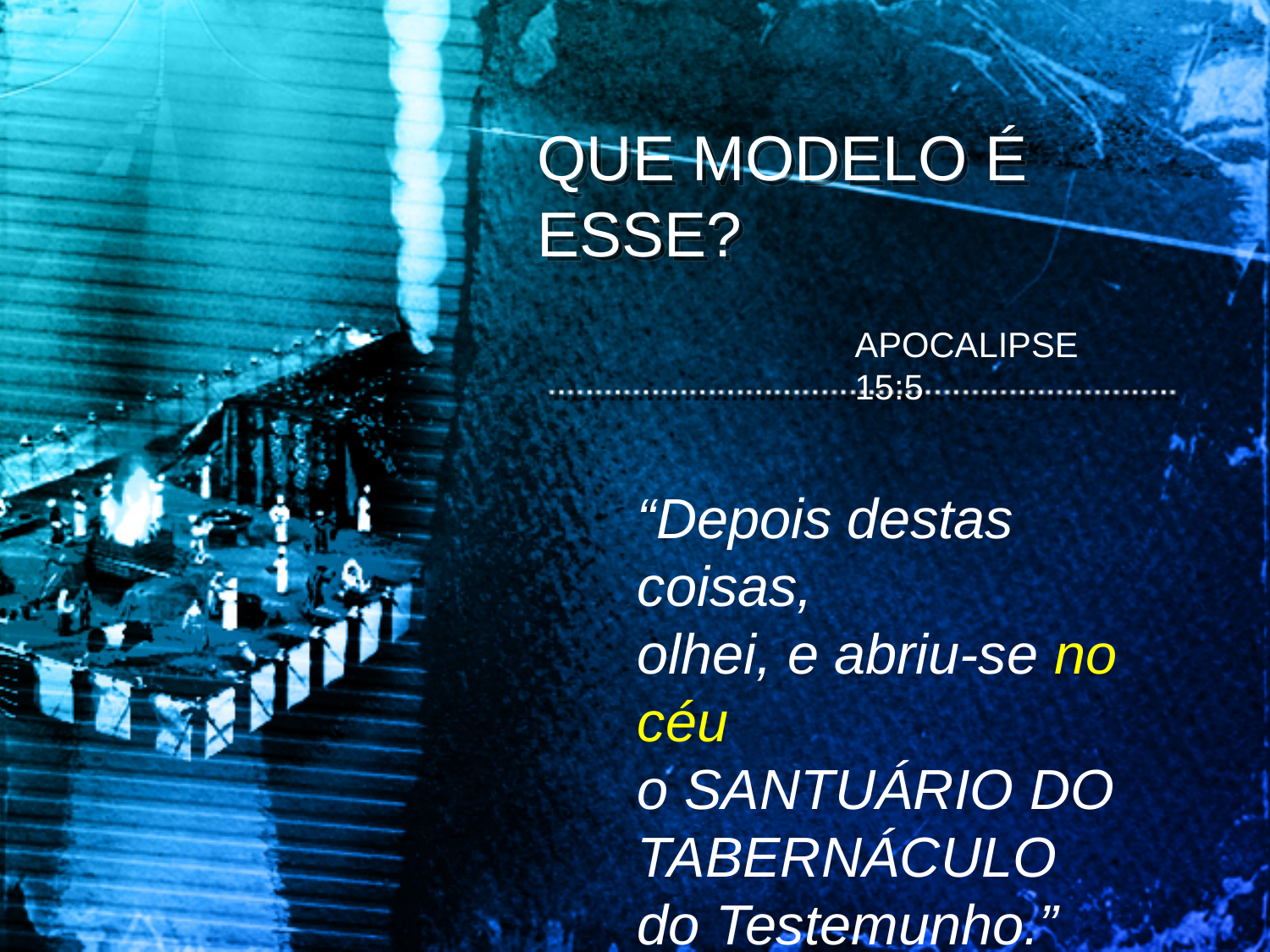

QUE MODELO É ESSE?
APOCALIPSE 15:5
“Depois destas coisas,
olhei, e abriu-se no céu
o SANTUÁRIO DO TABERNÁCULO
do Testemunho.”